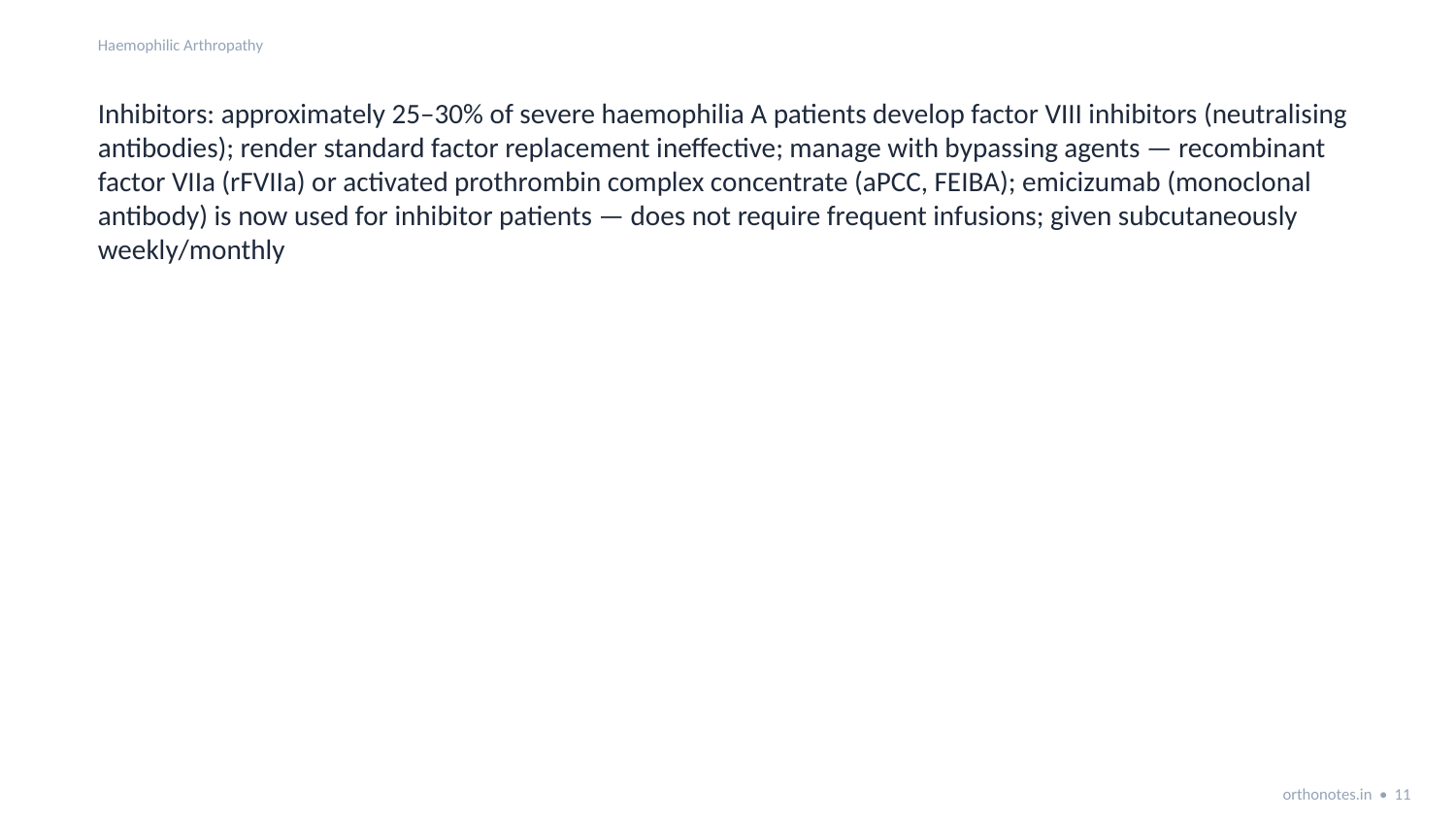

Haemophilic Arthropathy
Inhibitors: approximately 25–30% of severe haemophilia A patients develop factor VIII inhibitors (neutralising antibodies); render standard factor replacement ineffective; manage with bypassing agents — recombinant factor VIIa (rFVIIa) or activated prothrombin complex concentrate (aPCC, FEIBA); emicizumab (monoclonal antibody) is now used for inhibitor patients — does not require frequent infusions; given subcutaneously weekly/monthly
orthonotes.in  •  11